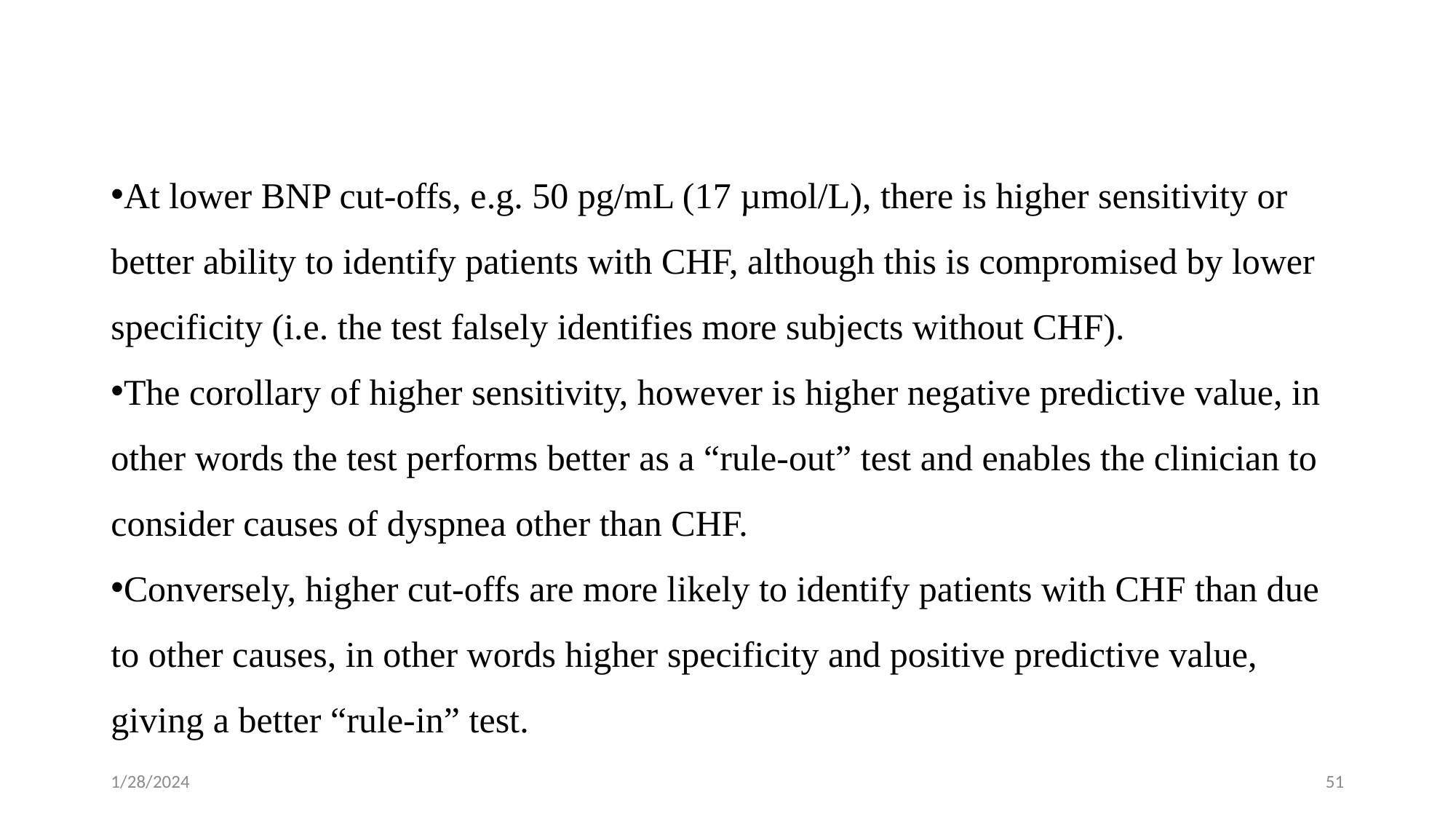

At lower BNP cut-offs, e.g. 50 pg/mL (17 µmol/L), there is higher sensitivity or better ability to identify patients with CHF, although this is compromised by lower specificity (i.e. the test falsely identifies more subjects without CHF).
The corollary of higher sensitivity, however is higher negative predictive value, in other words the test performs better as a “rule-out” test and enables the clinician to consider causes of dyspnea other than CHF.
Conversely, higher cut-offs are more likely to identify patients with CHF than due to other causes, in other words higher specificity and positive predictive value, giving a better “rule-in” test.
1/28/2024
51